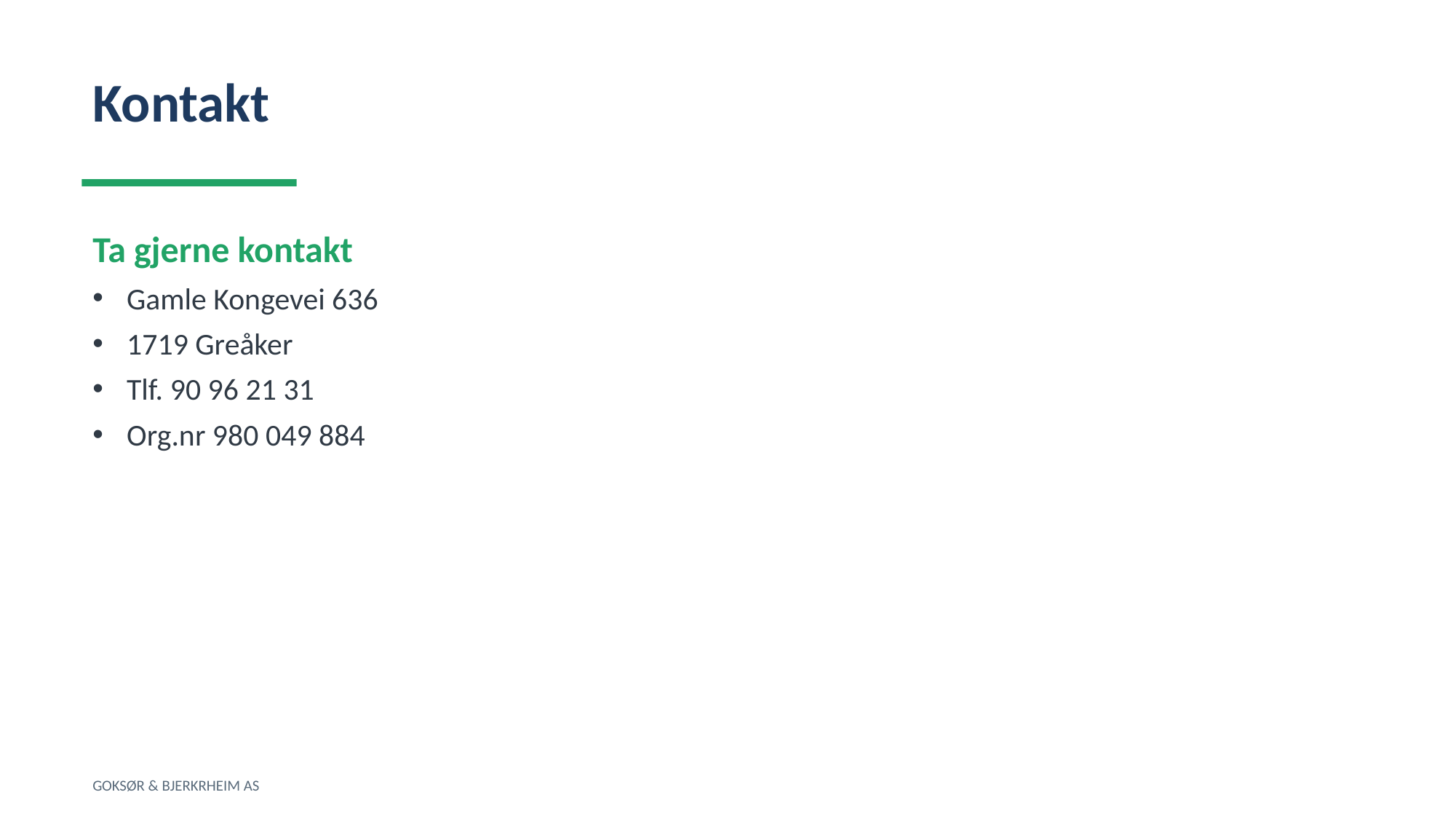

Kontakt

Ta gjerne kontakt
Gamle Kongevei 636
1719 Greåker
Tlf. 90 96 21 31
Org.nr 980 049 884
GOKSØR & BJERKRHEIM AS